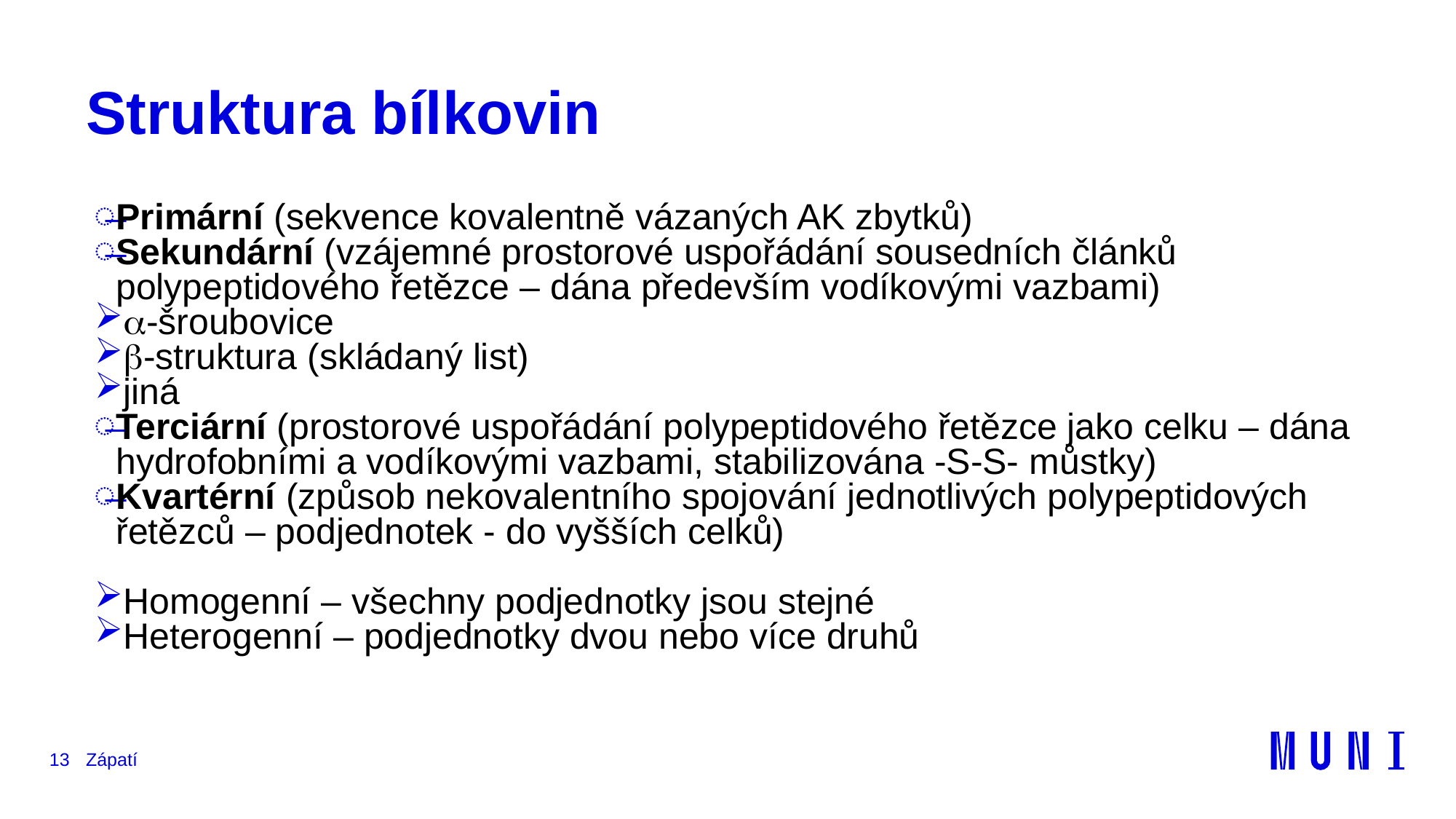

# Struktura bílkovin
Primární (sekvence kovalentně vázaných AK zbytků)
Sekundární (vzájemné prostorové uspořádání sousedních článků polypeptidového řetězce – dána především vodíkovými vazbami)
α-šroubovice
β-struktura (skládaný list)
jiná
Terciární (prostorové uspořádání polypeptidového řetězce jako celku – dána hydrofobními a vodíkovými vazbami, stabilizována -S-S- můstky)
Kvartérní (způsob nekovalentního spojování jednotlivých polypeptidových řetězců – podjednotek - do vyšších celků)

Homogenní – všechny podjednotky jsou stejné
Heterogenní – podjednotky dvou nebo více druhů

13
Zápatí